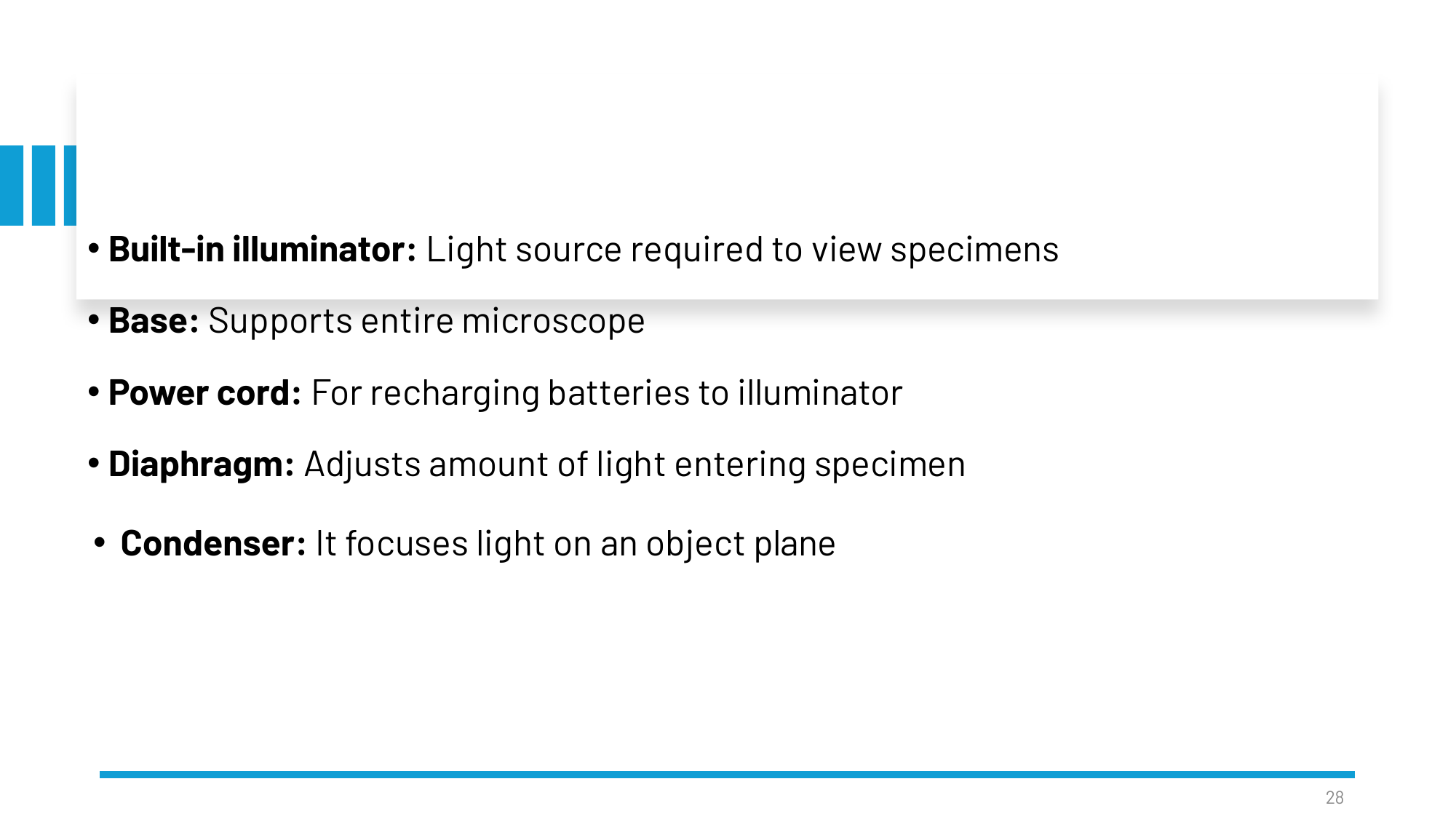

Built-in illuminator: Light source required to view specimens
Base: Supports entire microscope
Power cord: For recharging batteries to illuminator
Diaphragm: Adjusts amount of light entering specimen

Condenser: It focuses light on an object plane

28